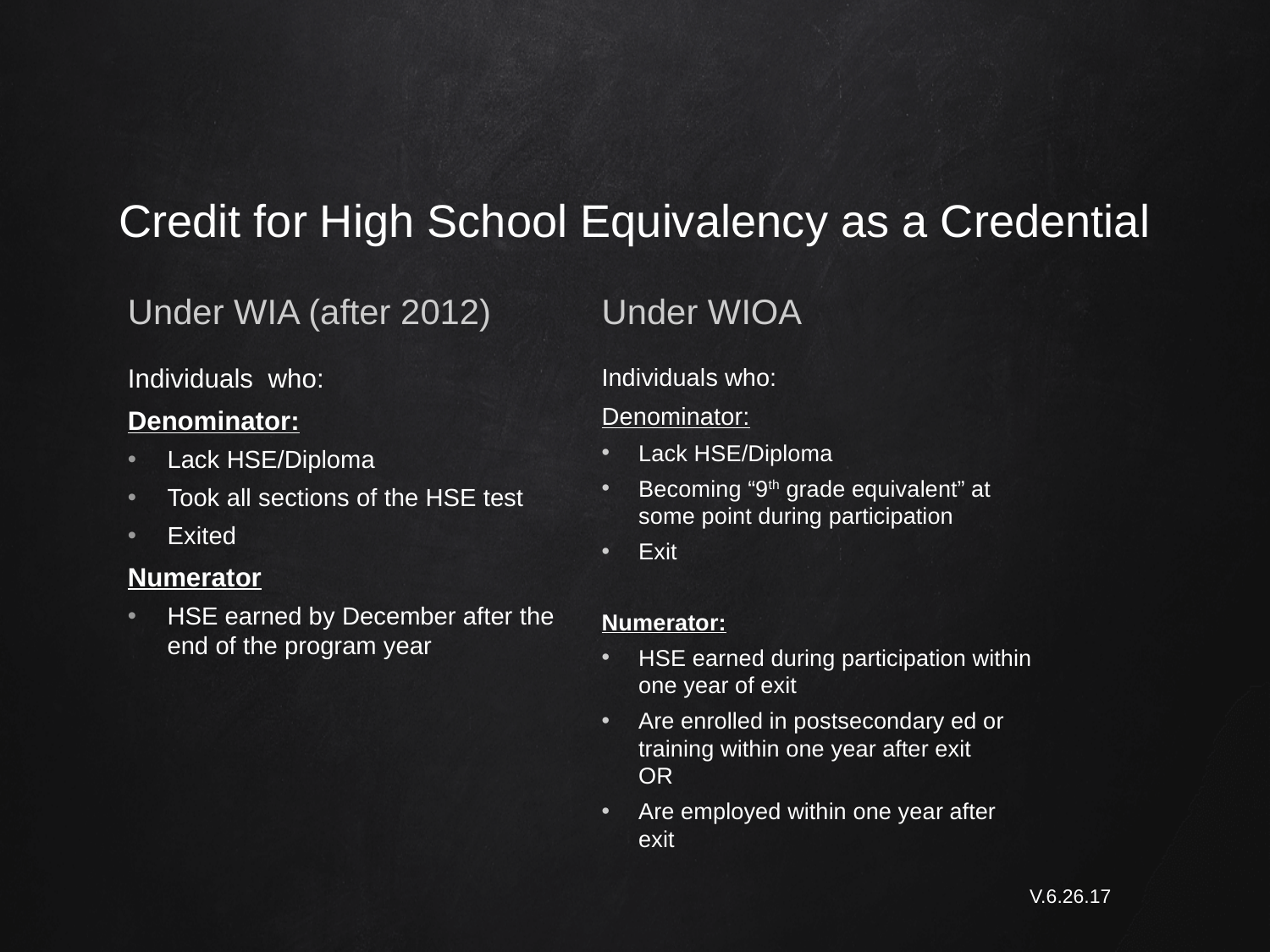

# Credit for High School Equivalency as a Credential
Under WIA (after 2012)
Under WIOA
Individuals  who:
Denominator:
Lack HSE/Diploma
Took all sections of the HSE test
Exited
Numerator
HSE earned by December after the end of the program year
Individuals who:
Denominator:
Lack HSE/Diploma
Becoming “9th grade equivalent” at some point during participation
Exit

Numerator:
HSE earned during participation within one year of exit
Are enrolled in postsecondary ed or training within one year after exit
OR
Are employed within one year after exit
V.6.26.17